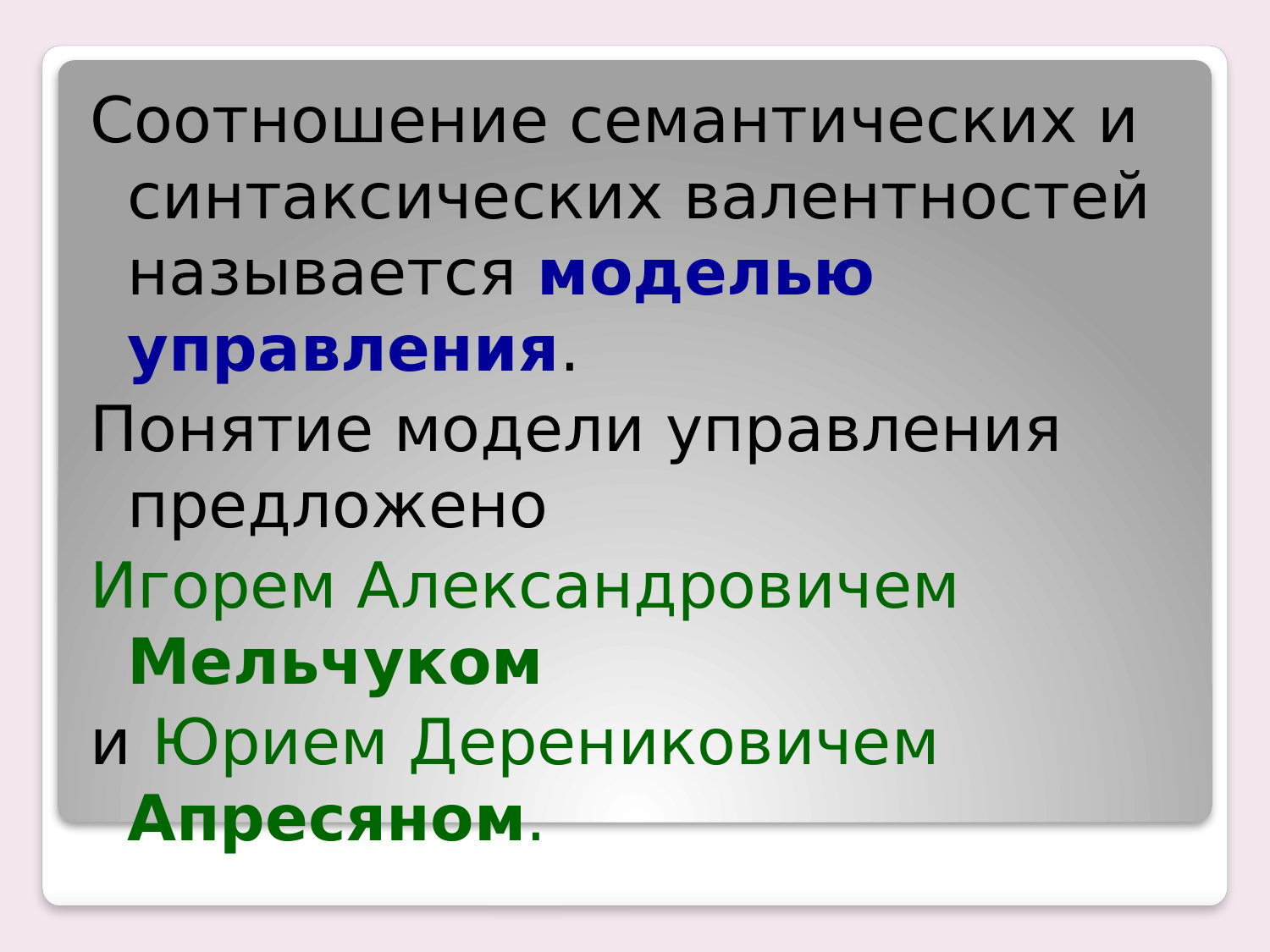

#
Соотношение семантических и синтаксических валентностей называется моделью управления.
Понятие модели управления предложено
Игорем Александровичем Мельчуком
и Юрием Дерениковичем Апресяном.